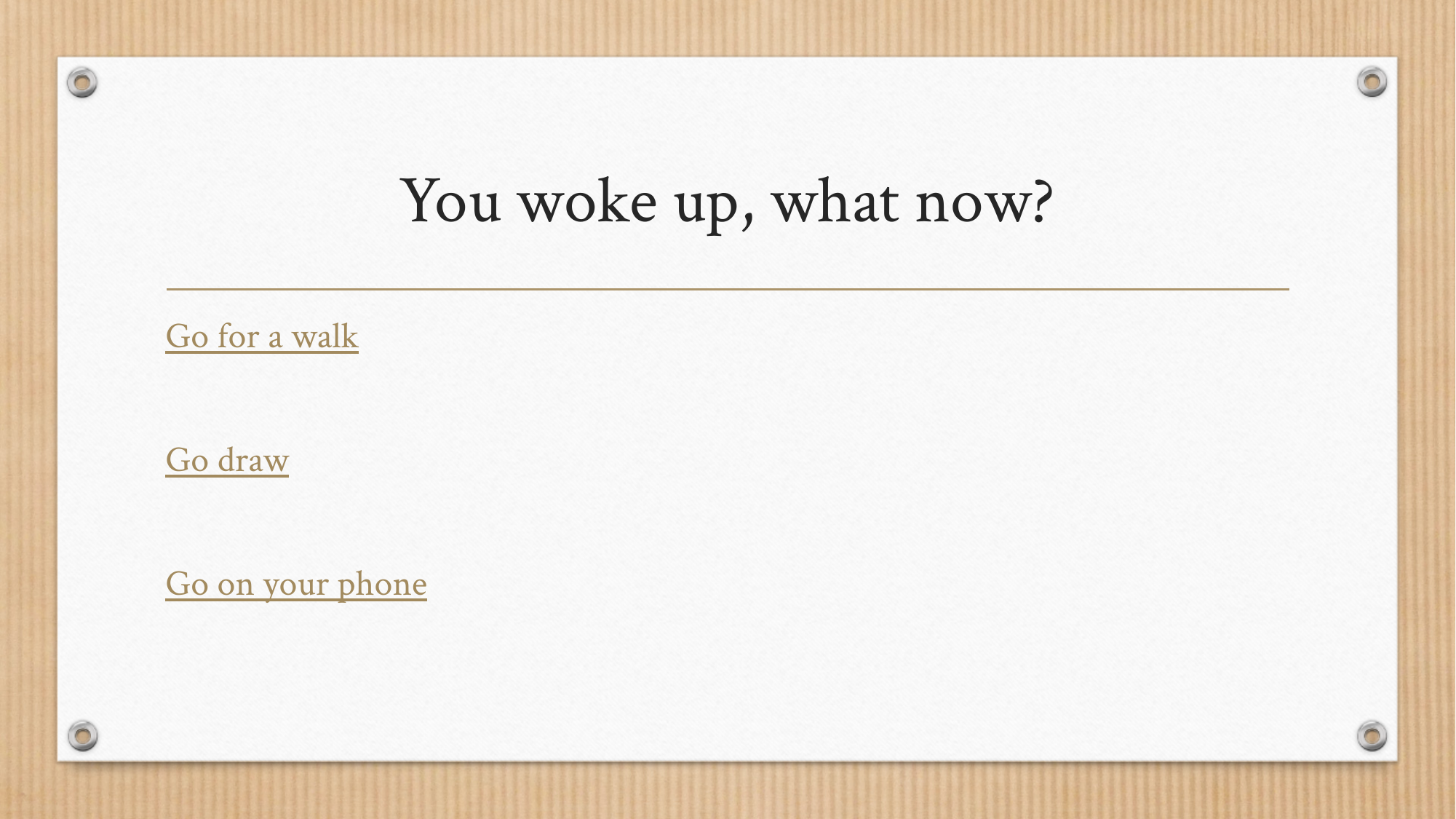

# You woke up, what now?
Go for a walk

Go draw

Go on your phone